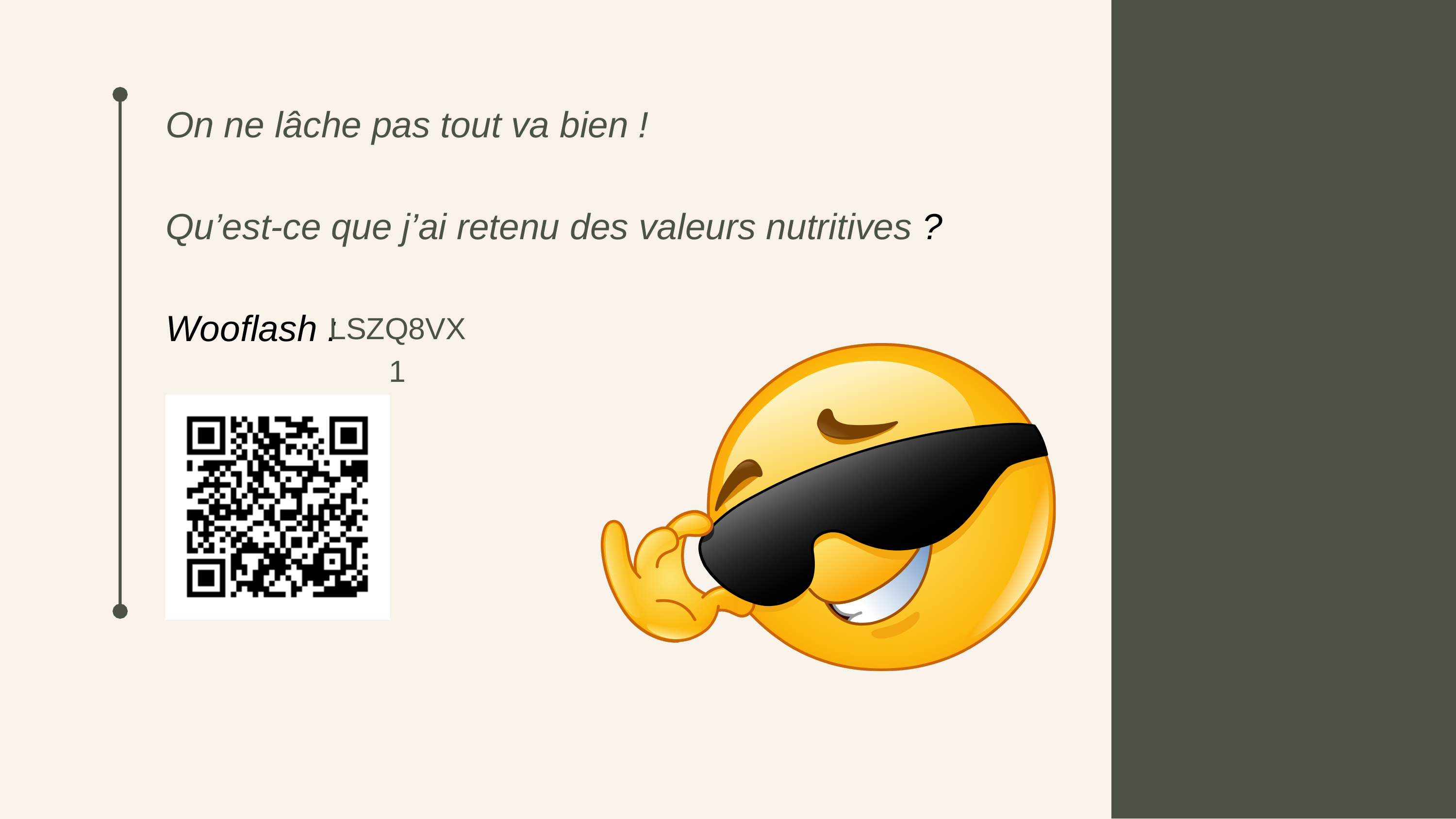

On ne lâche pas tout va bien !

Qu’est-ce que j’ai retenu des valeurs nutritives ?

Wooflash :

LSZQ8VX1